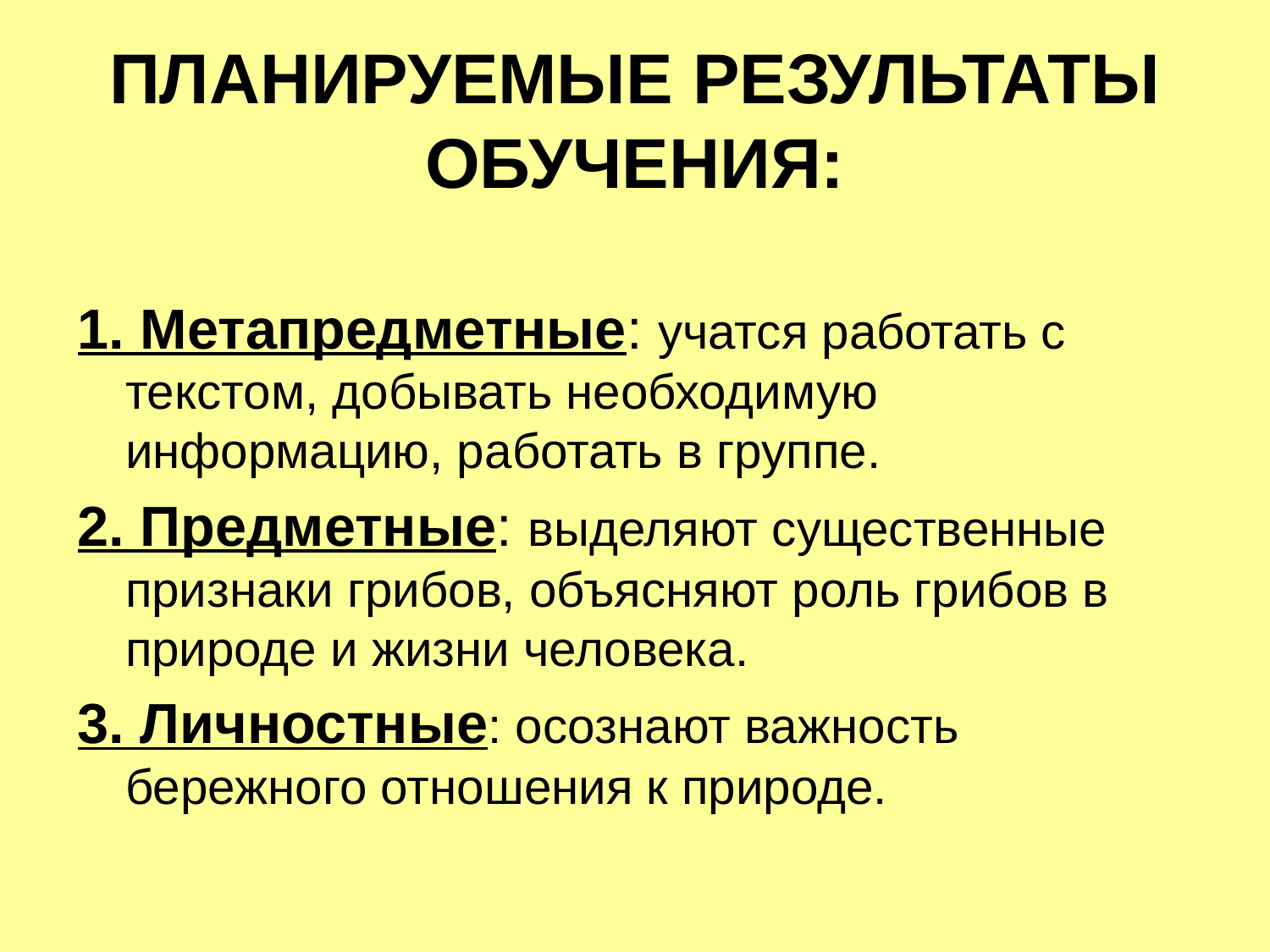

# ПЛАНИРУЕМЫЕ РЕЗУЛЬТАТЫ ОБУЧЕНИЯ:
1. Метапредметные: учатся работать с текстом, добывать необходимую информацию, работать в группе.
2. Предметные: выделяют существенные признаки грибов, объясняют роль грибов в природе и жизни человека.
3. Личностные: осознают важность бережного отношения к природе.